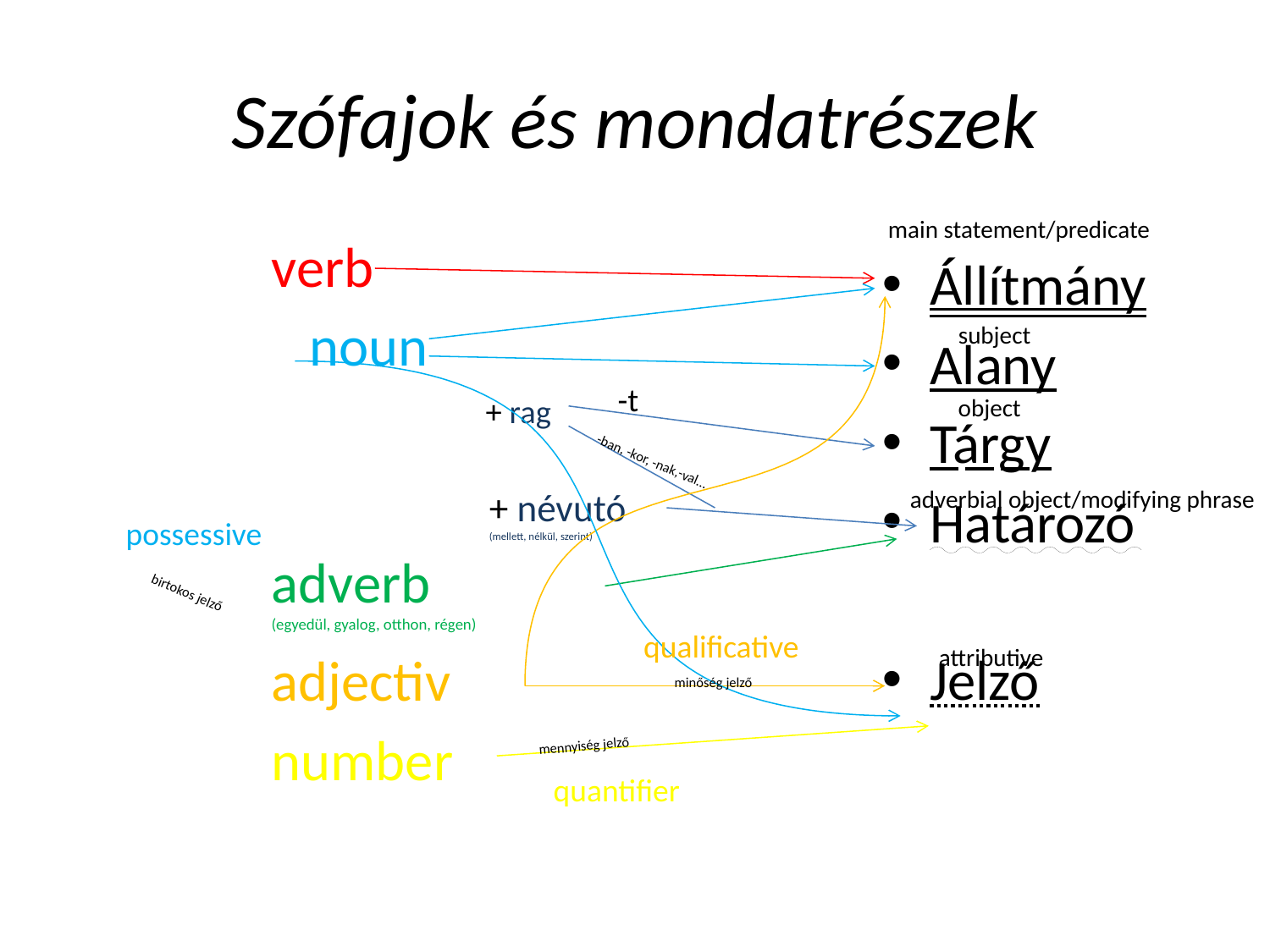

# Szófajok és mondatrészek
main statement/predicate
verb
   noun

adverb
(egyedül, gyalog, otthon, régen)
adjectiv
number
Állítmány
Alany
Tárgy
Határozó

Jelző

subject

-t

+ rag
object

-ban, -kor, -nak,-val…

+ névutó
(mellett, nélkül, szerint)
adverbial object/modifying phrase
possessive

birtokos jelző
qualificative

minőség jelző
attributive

mennyiség jelző
quantifier